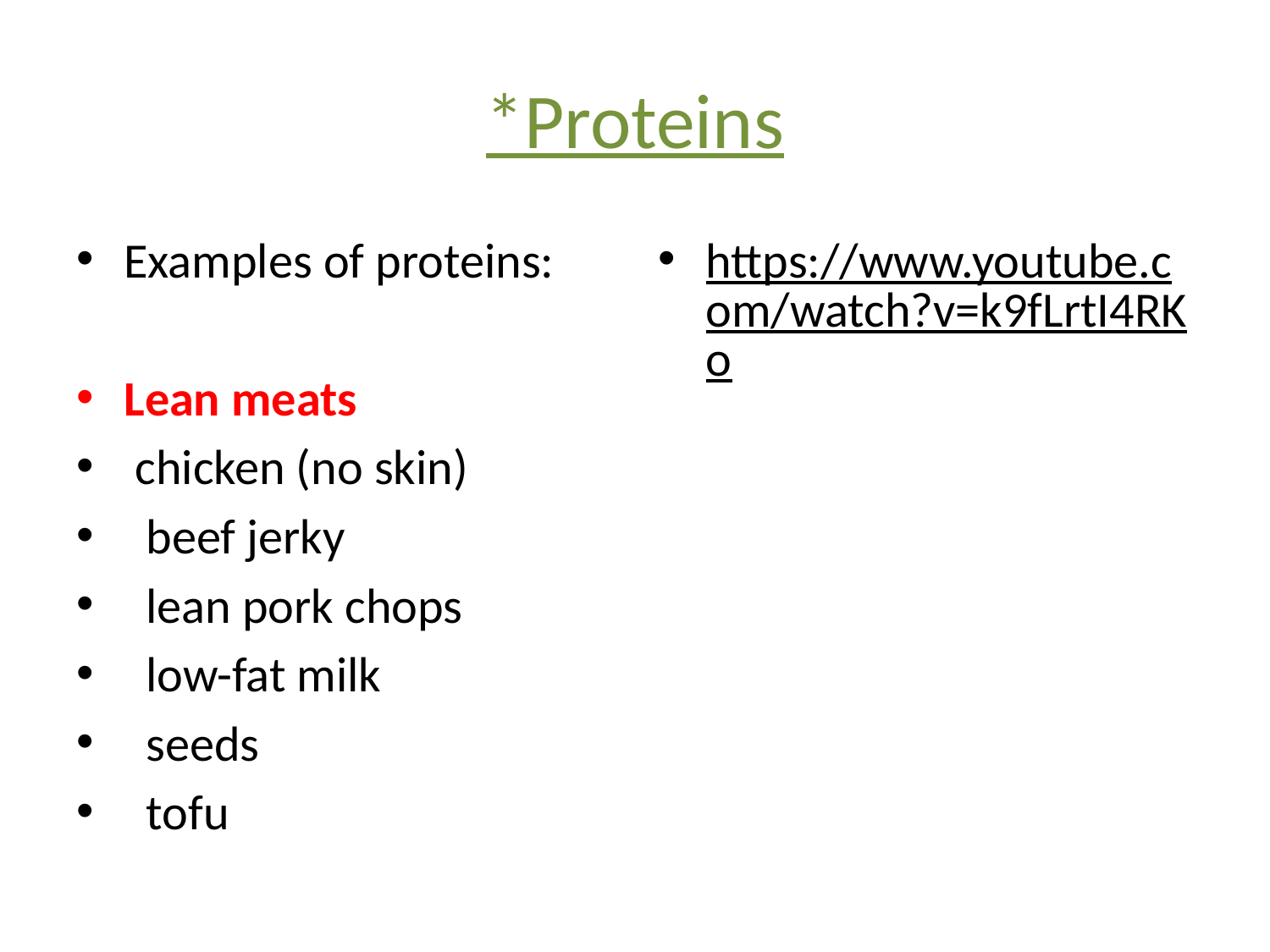

# *Proteins

Examples of proteins:

Lean meats
 chicken (no skin)
  beef jerky
  lean pork chops
  low-fat milk
  seeds
  tofu
https://www.youtube.com/watch?v=k9fLrtI4RKo